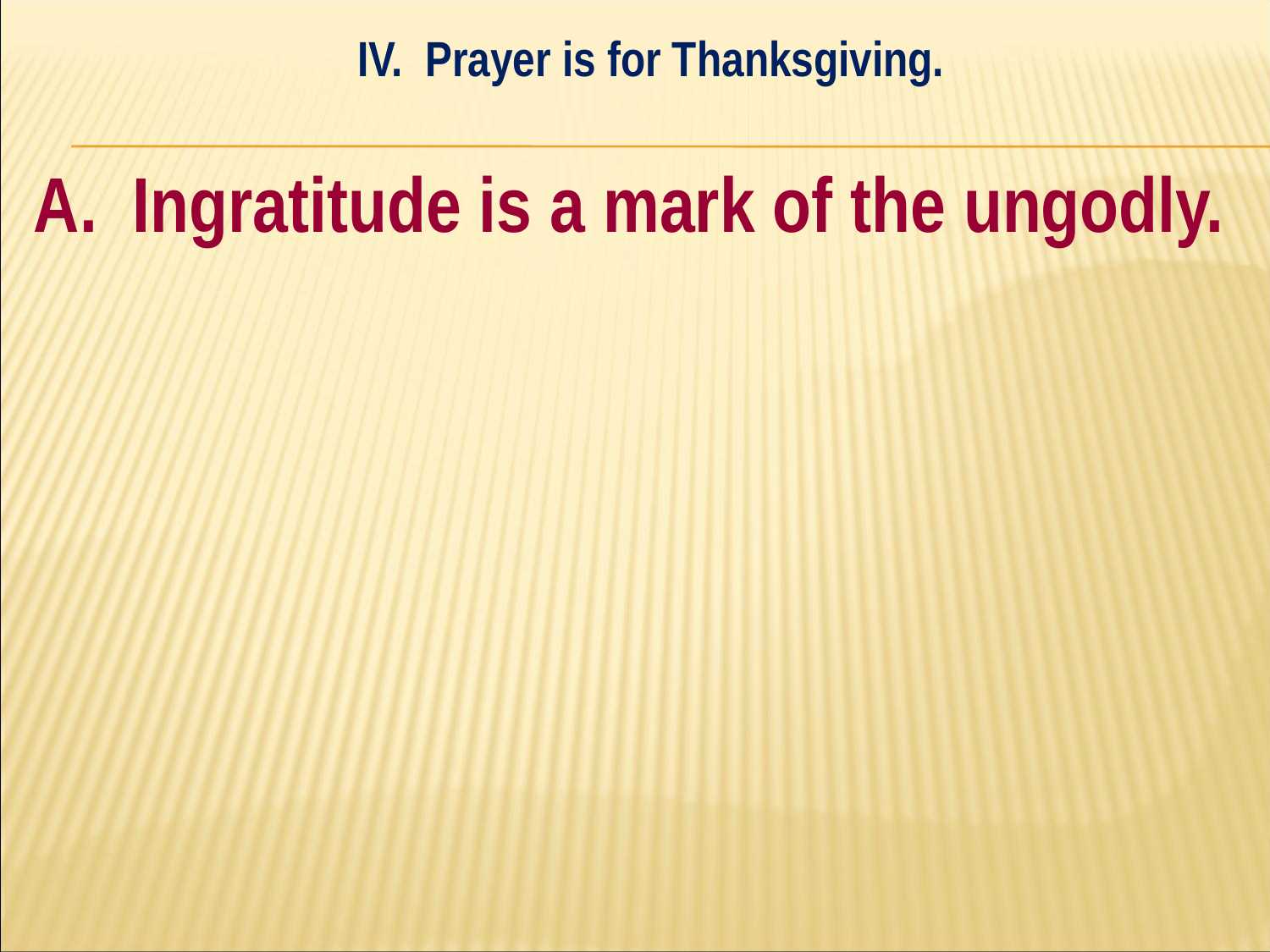

IV.  Prayer is for Thanksgiving.
#
A.  Ingratitude is a mark of the ungodly.